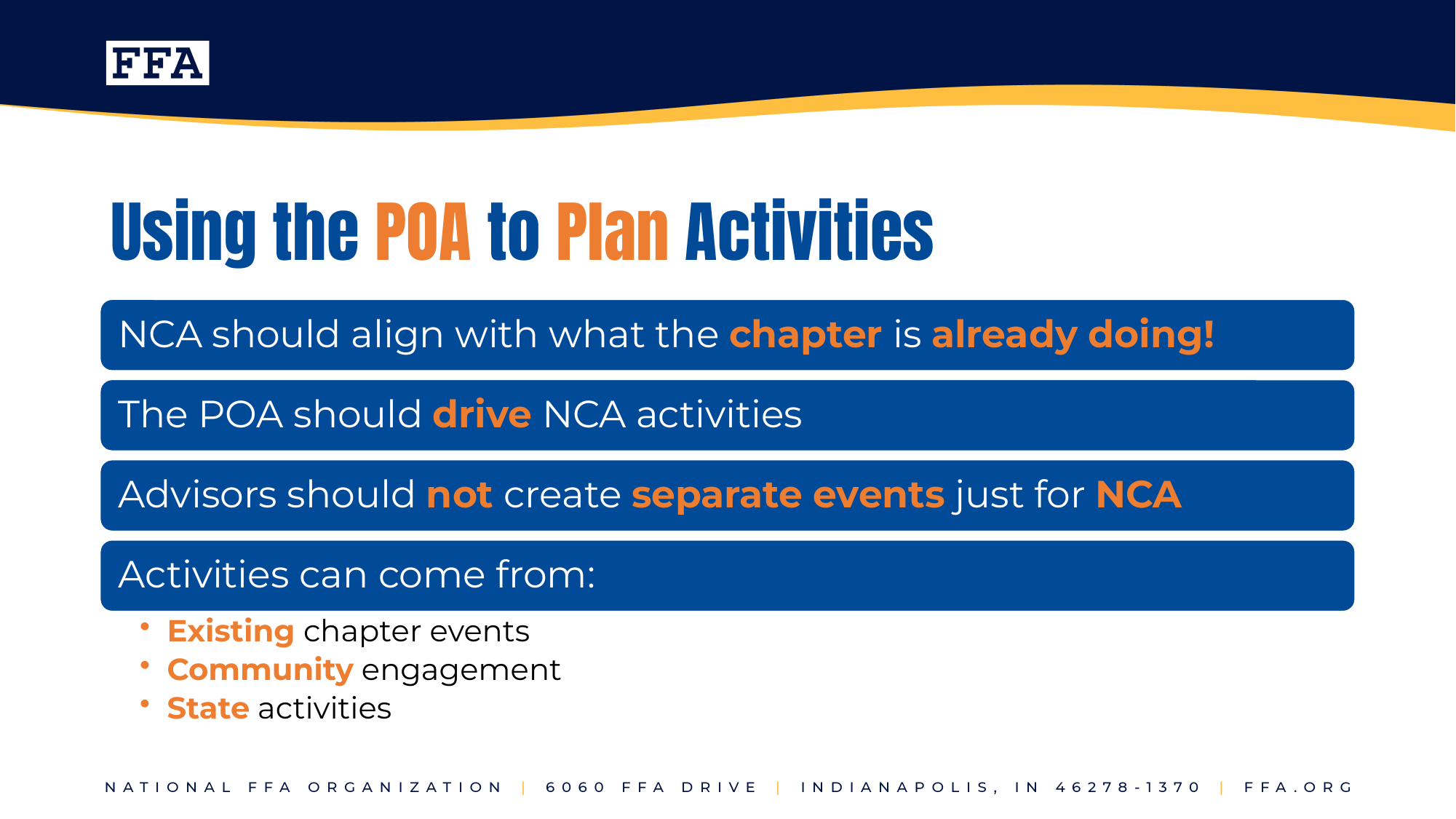

# Using the POA to Plan Activities
NCA should align with what the chapter is already doing!
The POA should drive NCA activities
Advisors should not create separate events just for NCA
Activities can come from:
Existing chapter events
Community engagement
State activities